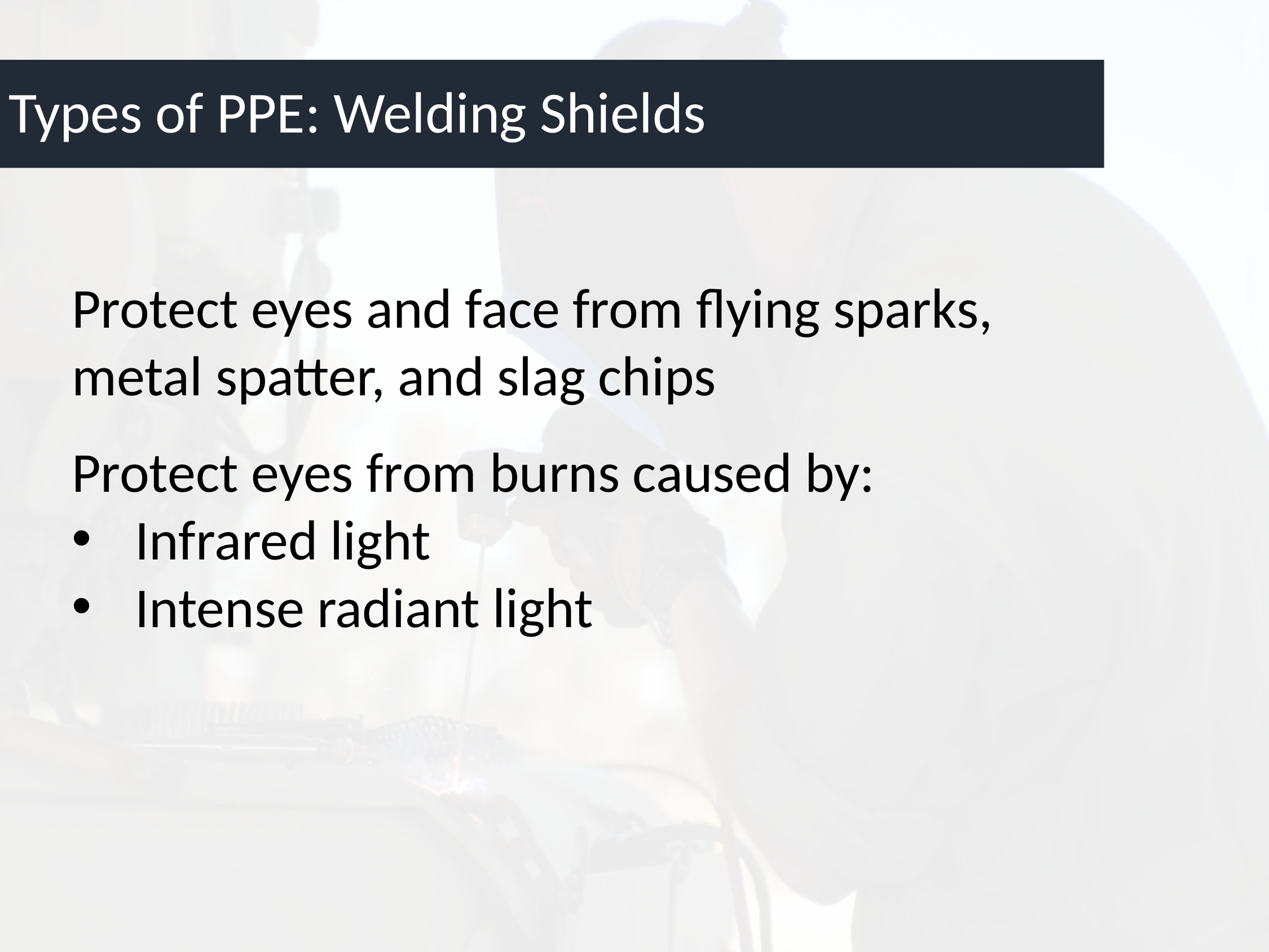

# Types of PPE: Welding Shields

Protect eyes from burns caused by:
Infrared light
Intense radiant light

Protect eyes and face from flying sparks, metal spatter, and slag chips